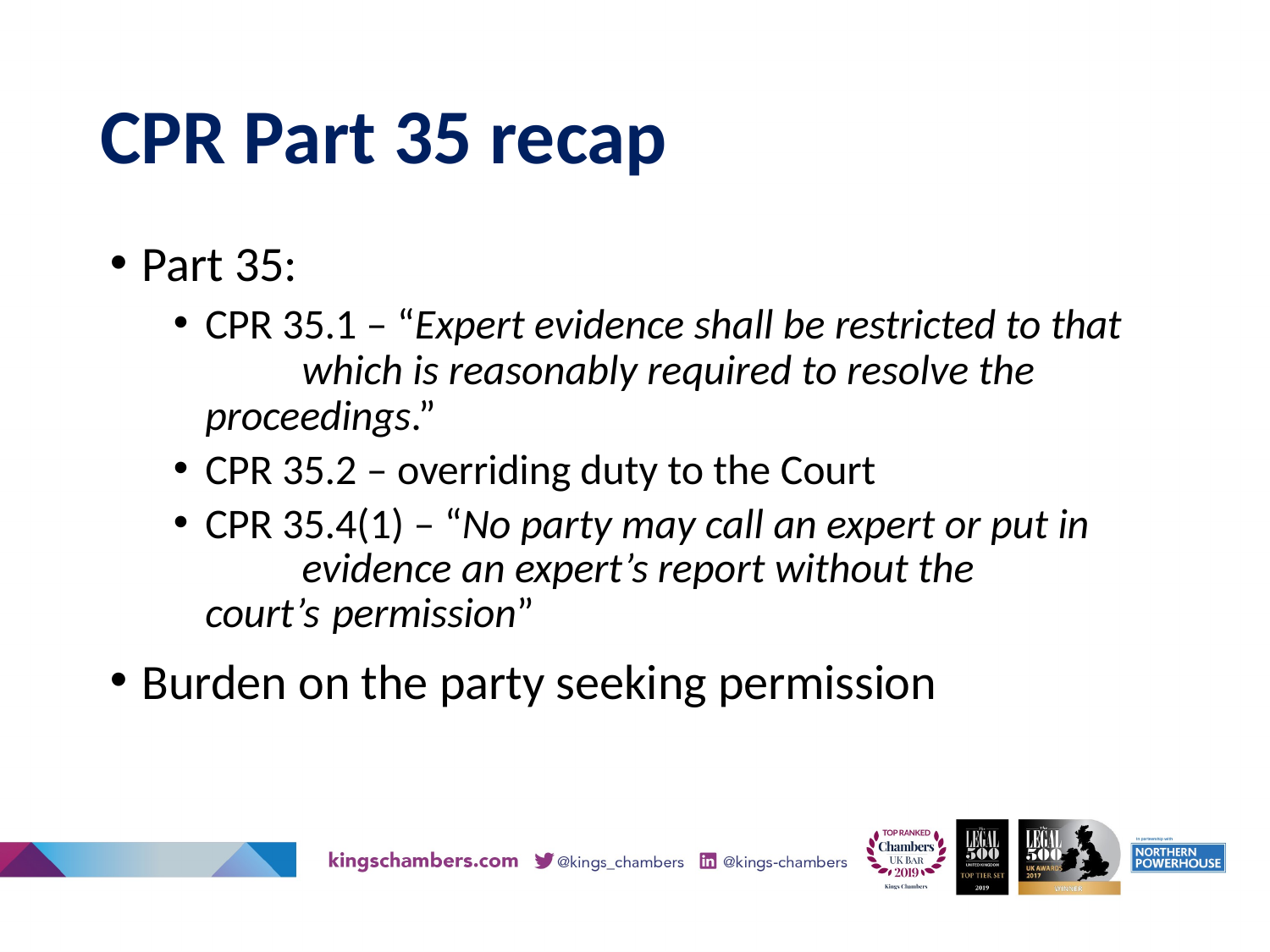

# CPR Part 35 recap
Part 35:
CPR 35.1 – “Expert evidence shall be restricted to that 	which is reasonably required to resolve the proceedings.”
CPR 35.2 – overriding duty to the Court
CPR 35.4(1) – “No party may call an expert or put in 	evidence an expert’s report without the court’s 	permission”
Burden on the party seeking permission